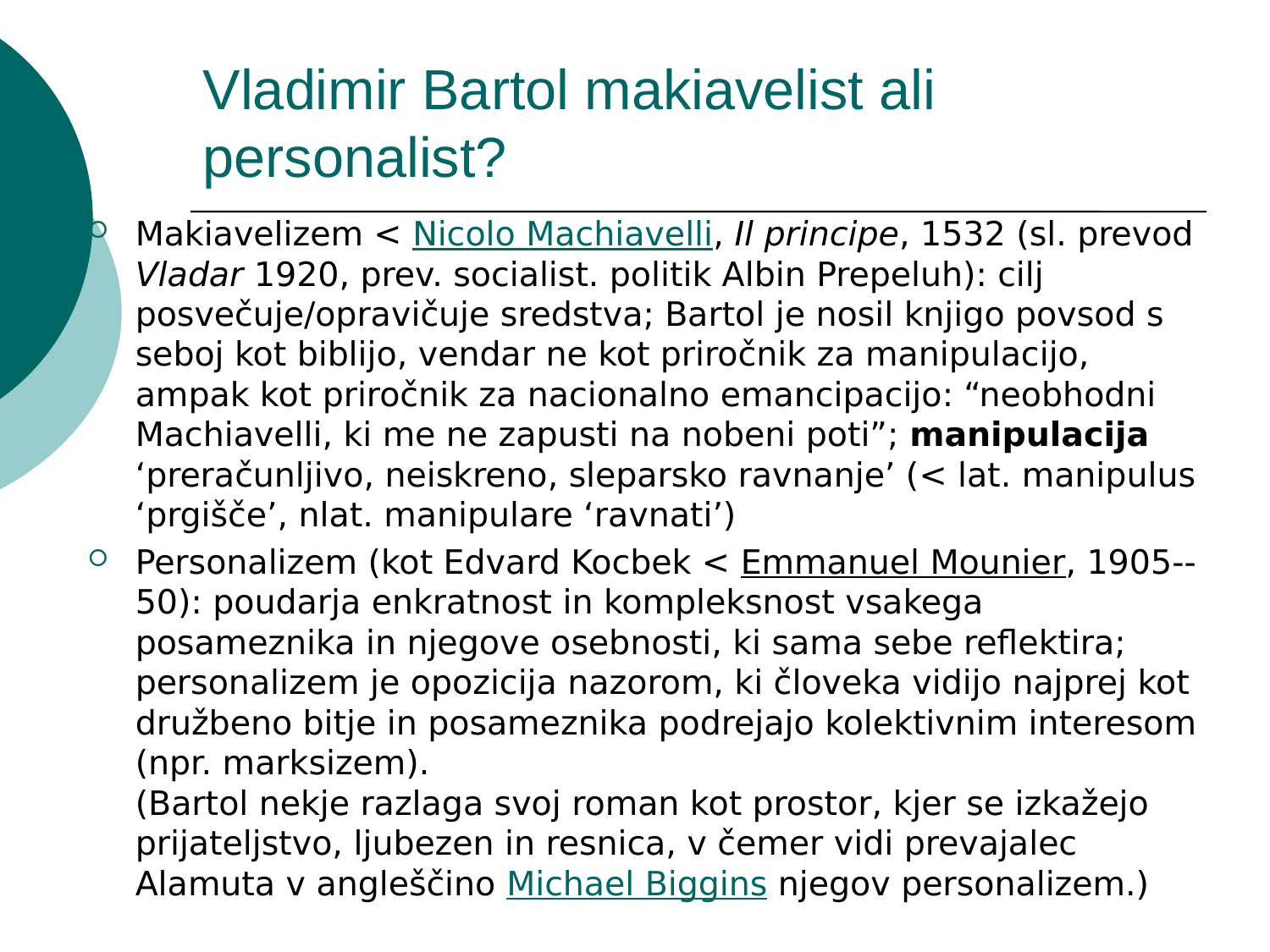

Vladimir Bartol makiavelist ali personalist?
Makiavelizem < Nicolo Machiavelli, Il principe, 1532 (sl. prevod Vladar 1920, prev. socialist. politik Albin Prepeluh): cilj posvečuje/opravičuje sredstva; Bartol je nosil knjigo povsod s seboj kot biblijo, vendar ne kot priročnik za manipulacijo, ampak kot priročnik za nacionalno emancipacijo: “neobhodni Machiavelli, ki me ne zapusti na nobeni poti”; manipulacija ‘preračunljivo, neiskreno, sleparsko ravnanje’ (< lat. manipulus ‘prgišče’, nlat. manipulare ‘ravnati’)
Personalizem (kot Edvard Kocbek < Emmanuel Mounier, 1905--50): poudarja enkratnost in kompleksnost vsakega posameznika in njegove osebnosti, ki sama sebe reflektira; personalizem je opozicija nazorom, ki človeka vidijo najprej kot družbeno bitje in posameznika podrejajo kolektivnim interesom (npr. marksizem).
(Bartol nekje razlaga svoj roman kot prostor, kjer se izkažejo prijateljstvo, ljubezen in resnica, v čemer vidi prevajalec Alamuta v angleščino Michael Biggins njegov personalizem.)